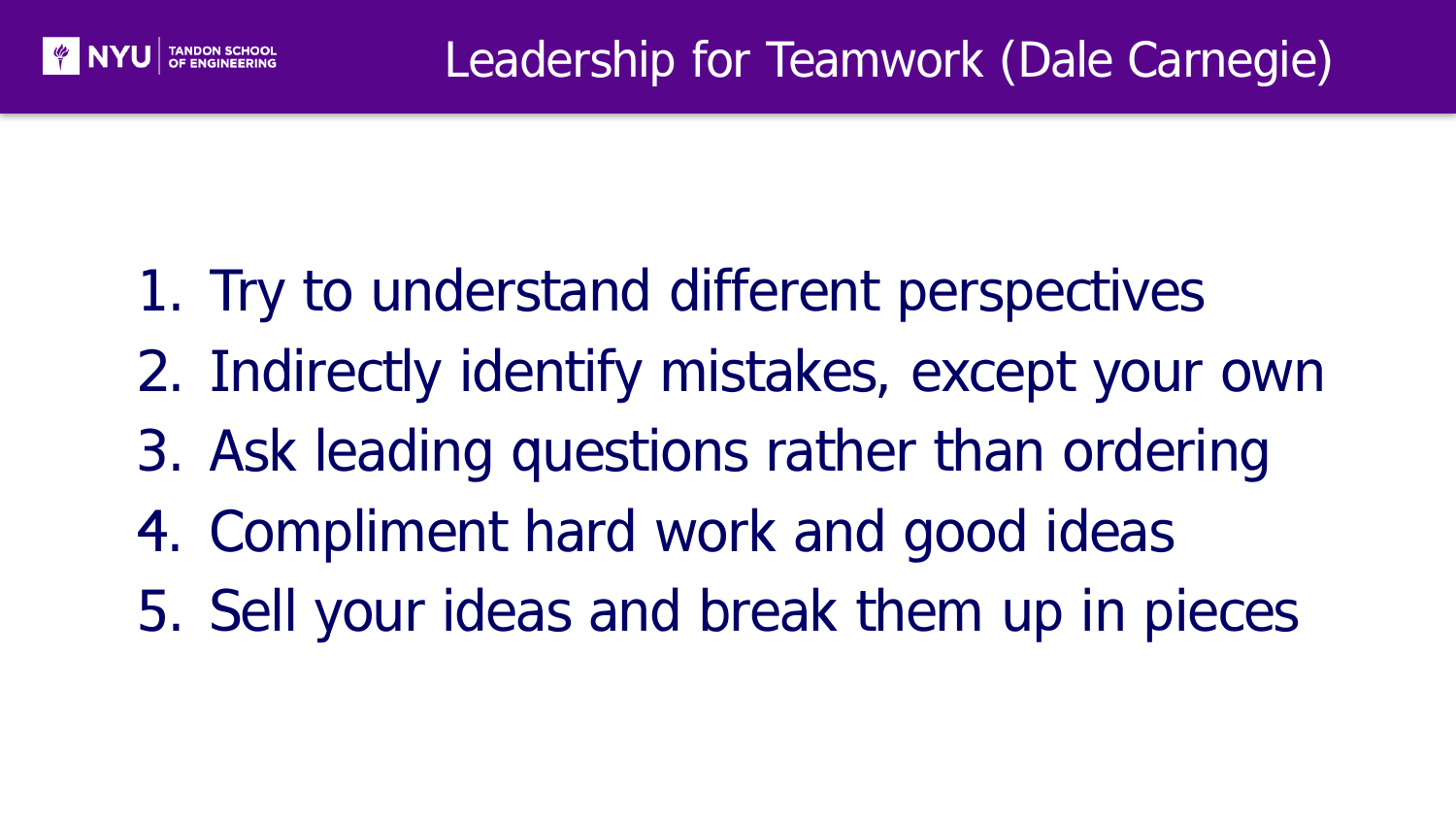

Leadership for Teamwork (Dale Carnegie)

Try to understand different perspectives
Indirectly identify mistakes, except your own
Ask leading questions rather than ordering
Compliment hard work and good ideas
Sell your ideas and break them up in pieces